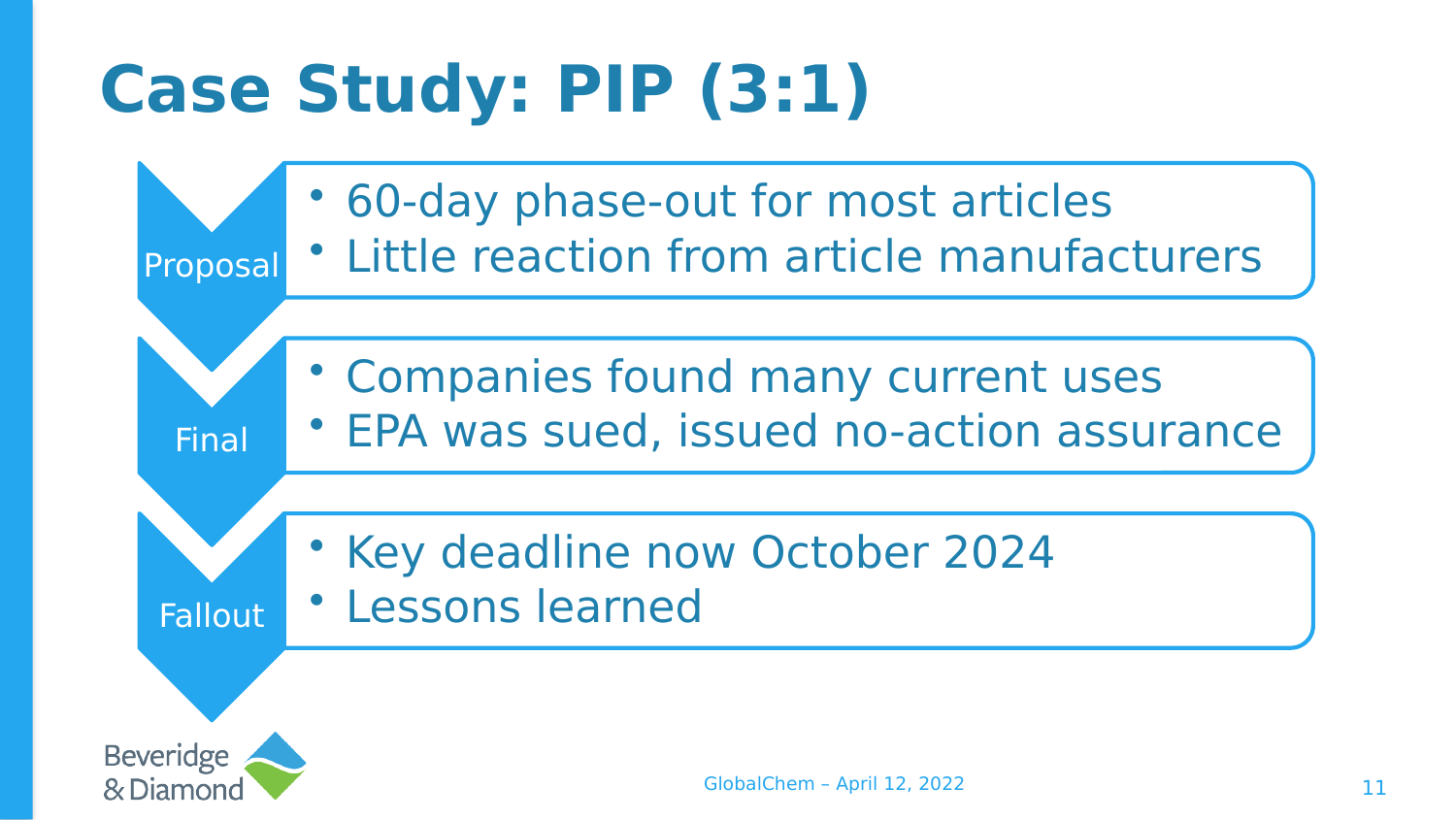

# Case Study: PIP (3:1)
Proposal
60-day phase-out for most articles
Little reaction from article manufacturers
Final
Companies found many current uses
EPA was sued, issued no-action assurance
Fallout
Key deadline now October 2024
Lessons learned
GlobalChem – April 12, 2022
11